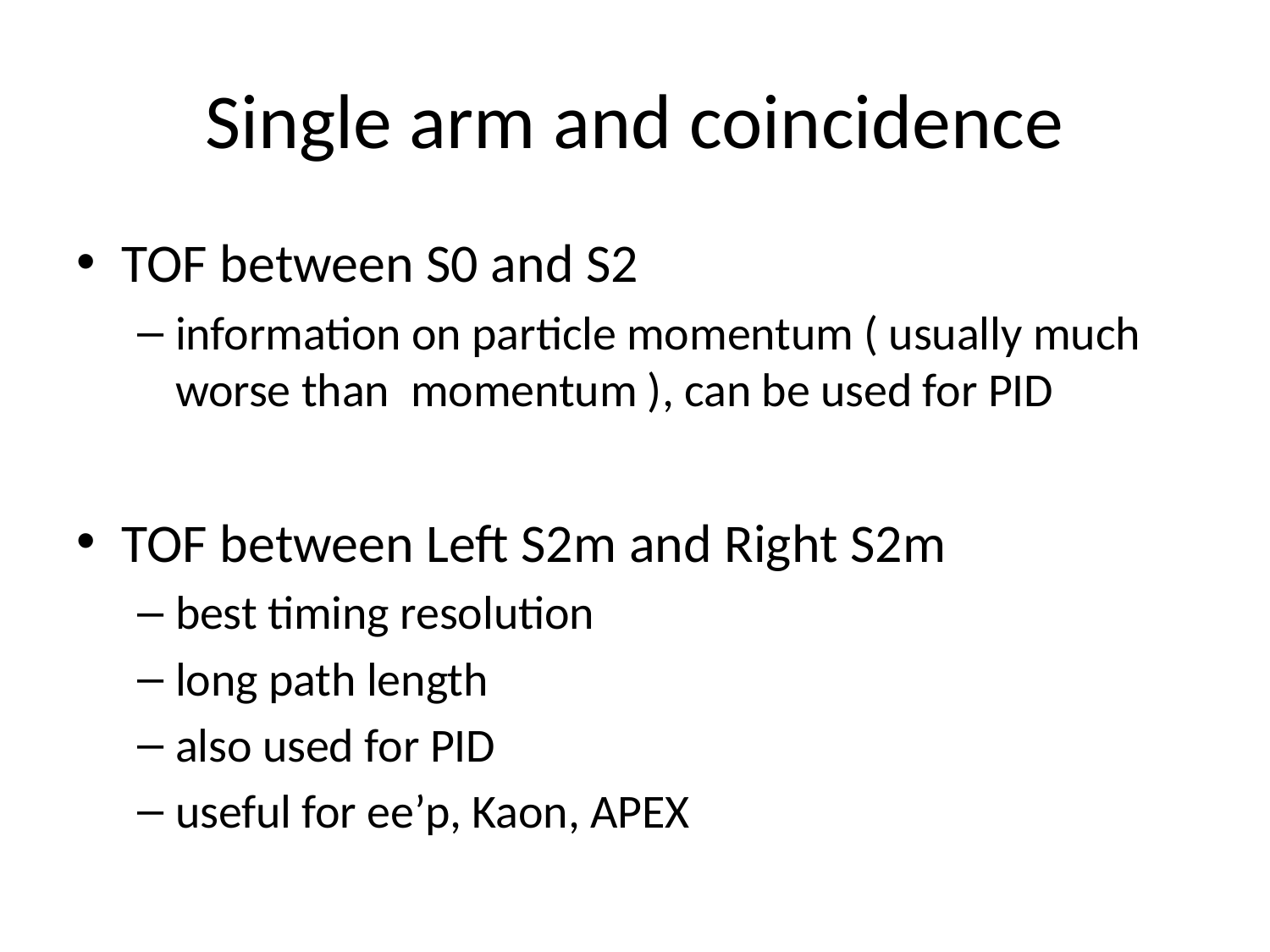

# Single arm and coincidence
TOF between S0 and S2
information on particle momentum ( usually much worse than  momentum ), can be used for PID

TOF between Left S2m and Right S2m
best timing resolution
long path length
also used for PID
useful for ee’p, Kaon, APEX